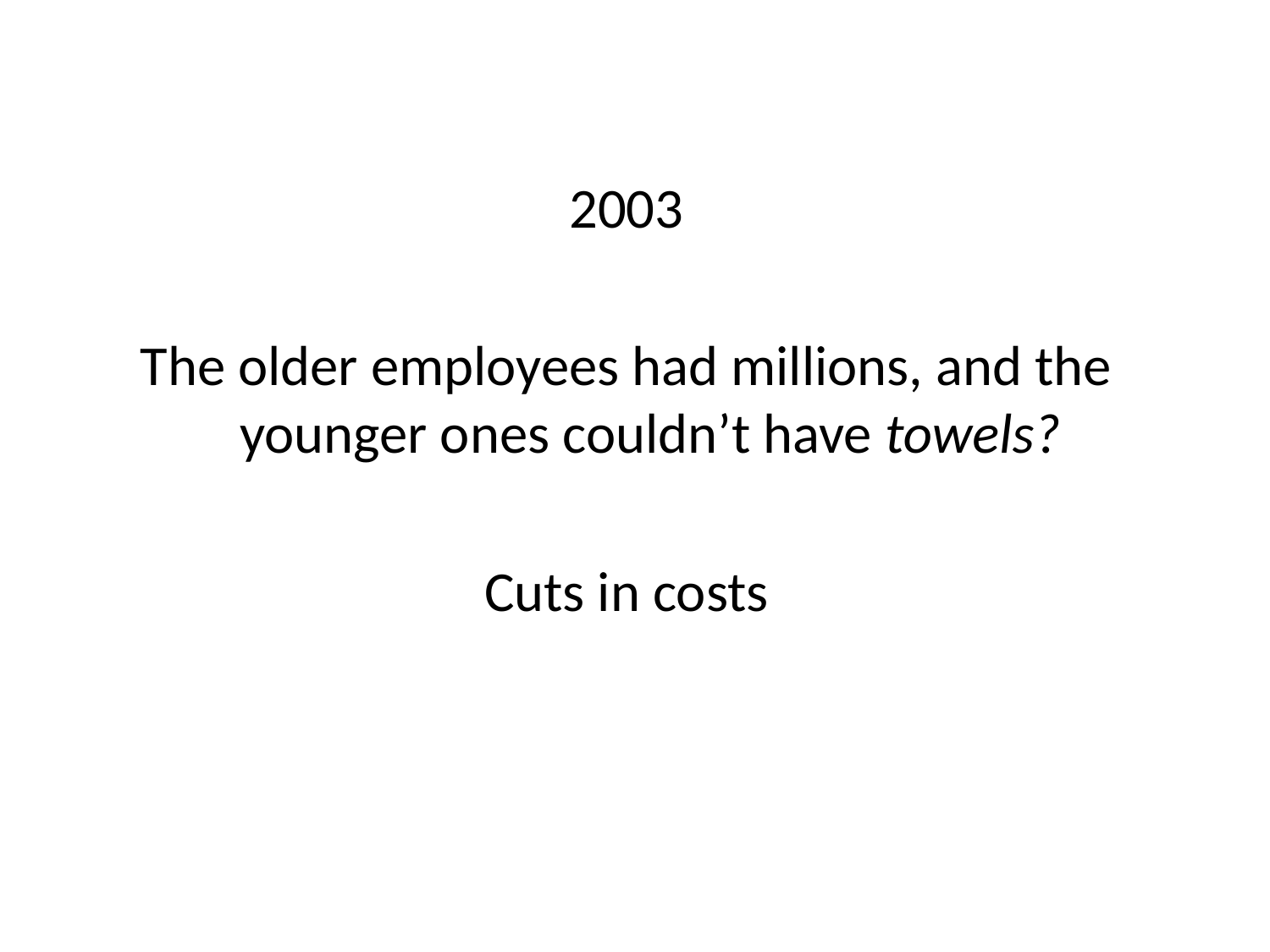

2003

The older employees had millions, and the younger ones couldn’t have towels?

Cuts in costs